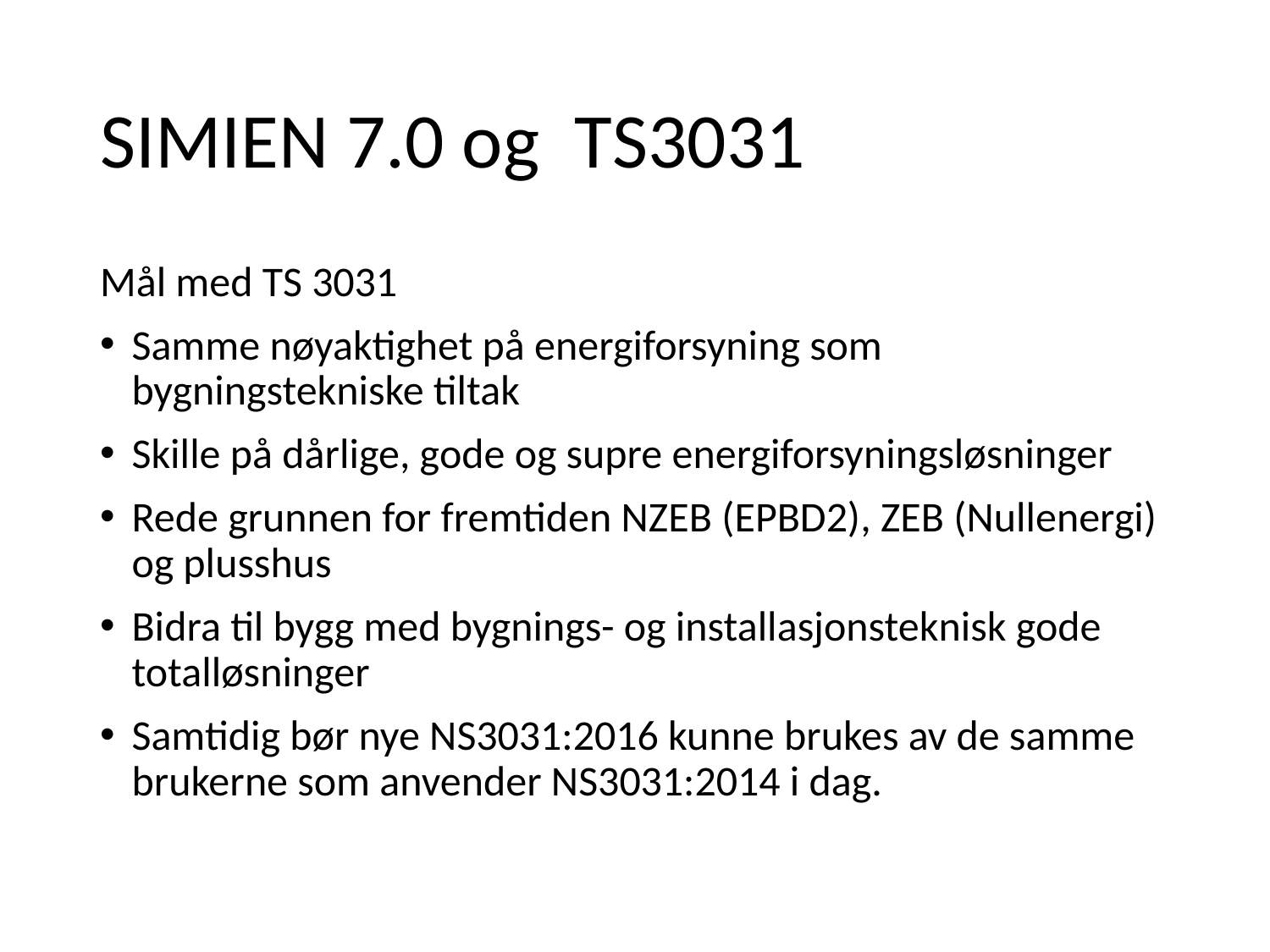

# SIMIEN 7.0 og  TS3031
Mål med TS 3031
Samme nøyaktighet på energiforsyning som bygningstekniske tiltak
Skille på dårlige, gode og supre energiforsyningsløsninger
Rede grunnen for fremtiden NZEB (EPBD2), ZEB (Nullenergi) og plusshus
Bidra til bygg med bygnings- og installasjonsteknisk gode totalløsninger
Samtidig bør nye NS3031:2016 kunne brukes av de samme brukerne som anvender NS3031:2014 i dag.